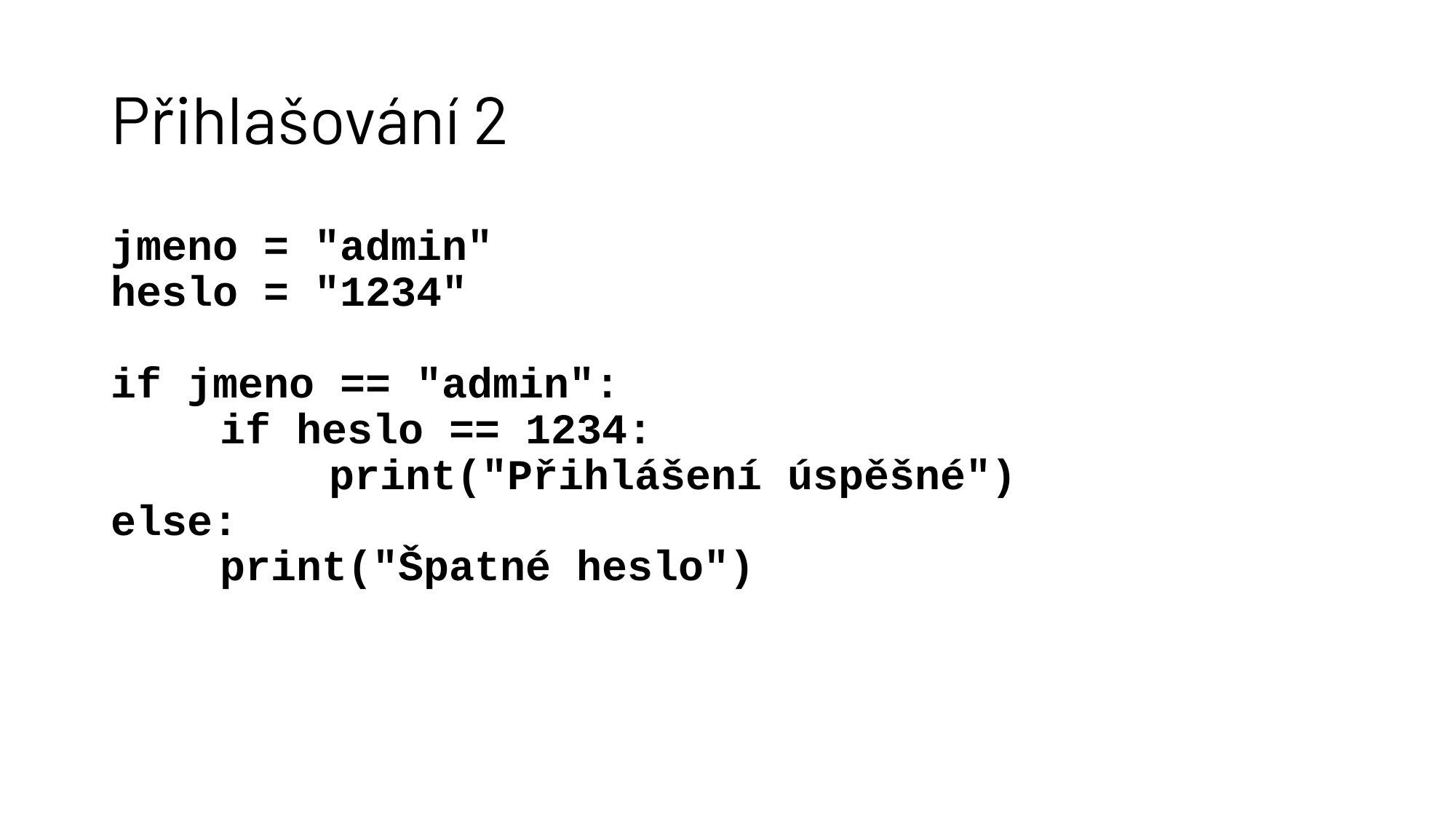

# Přihlašování 2
jmeno = "admin"
heslo = "1234"
if jmeno == "admin":
	if heslo == 1234:
		print("Přihlášení úspěšné")
else:
	print("Špatné heslo")